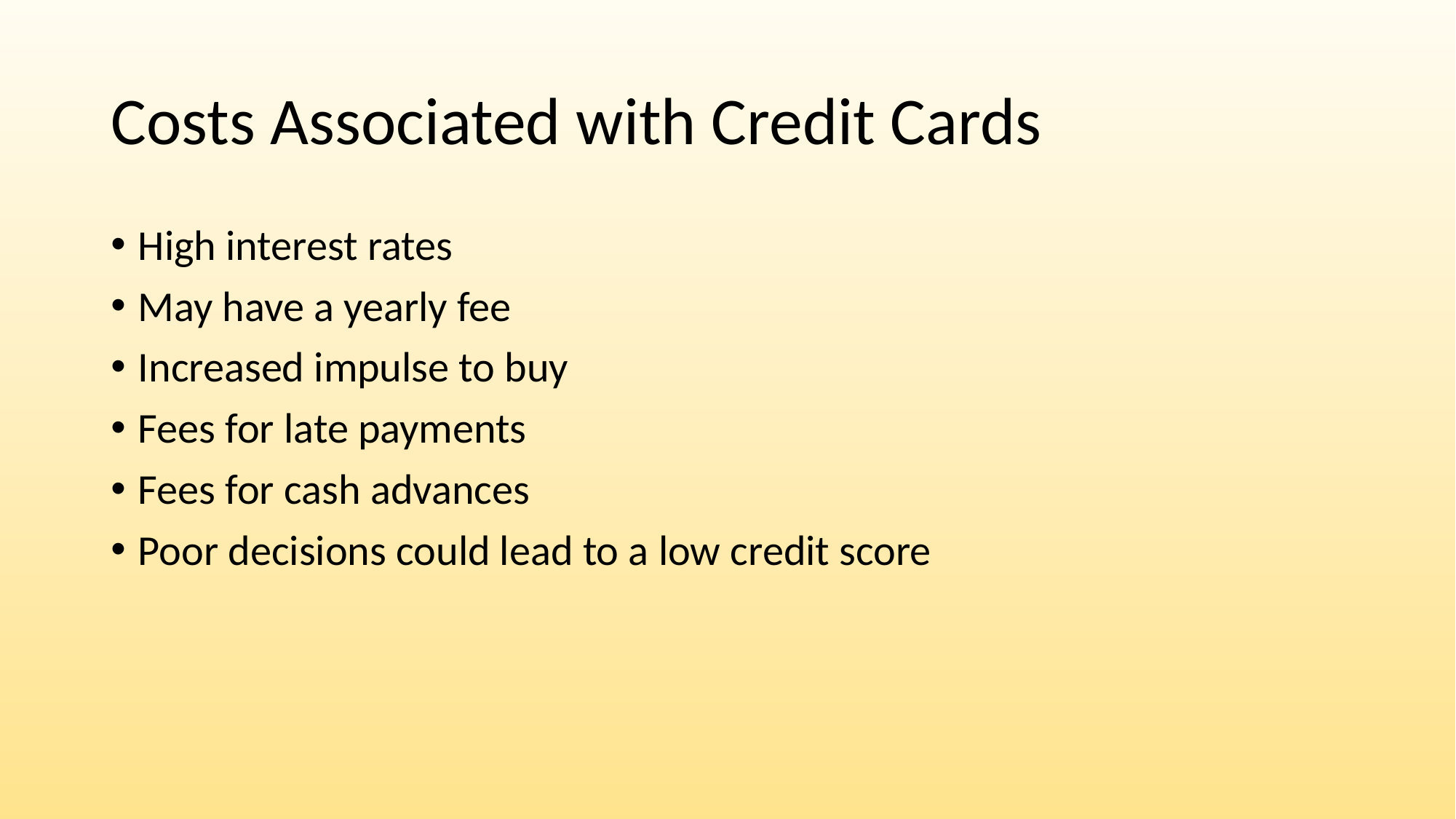

# Costs Associated with Credit Cards
High interest rates
May have a yearly fee
Increased impulse to buy
Fees for late payments
Fees for cash advances
Poor decisions could lead to a low credit score